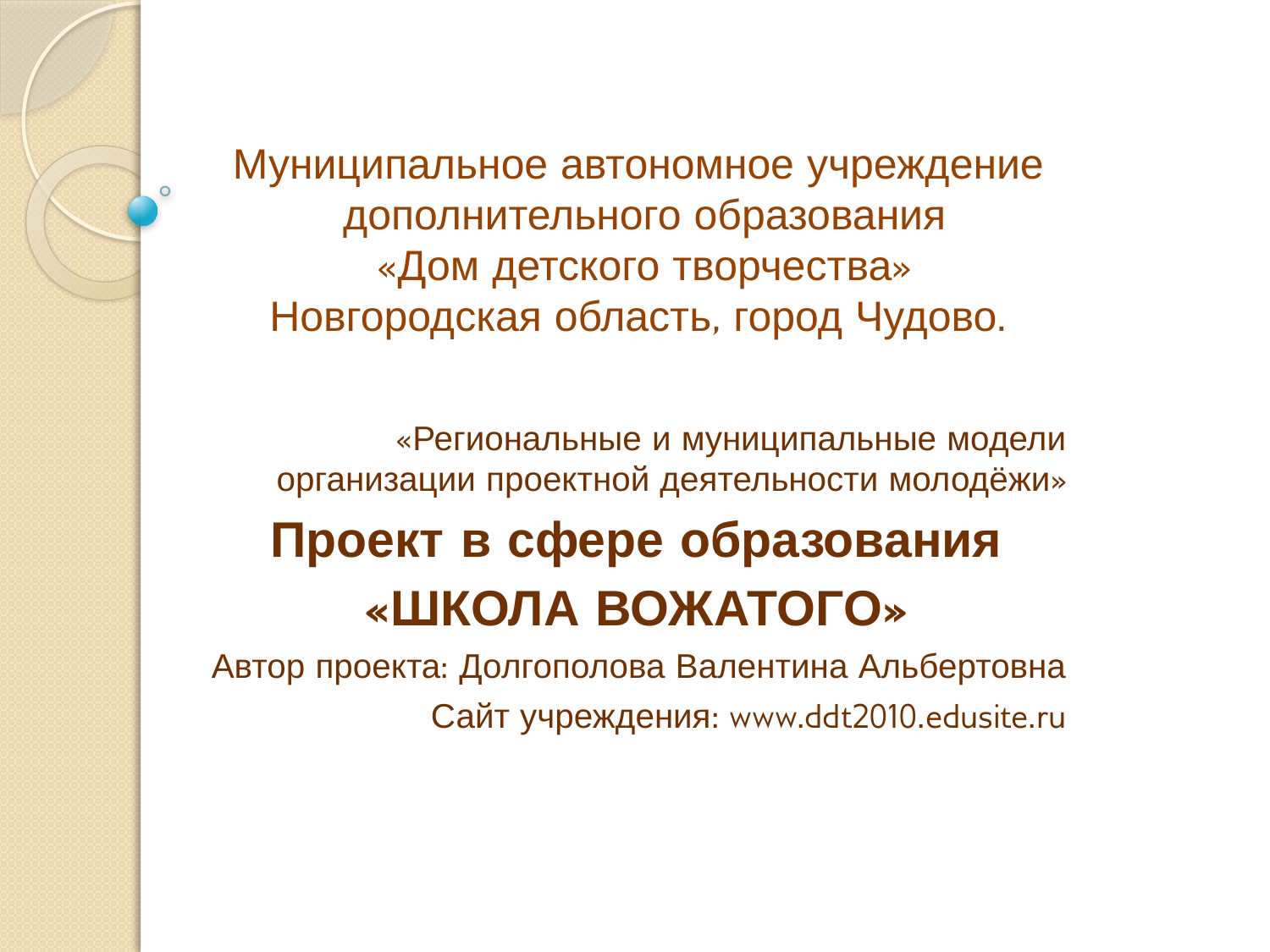

# Муниципальное автономное учреждение дополнительного образования «Дом детского творчества» Новгородская область, город Чудово.
«Региональные и муниципальные модели организации проектной деятельности молодёжи»
Проект в сфере образования
«ШКОЛА ВОЖАТОГО»
Автор проекта: Долгополова Валентина Альбертовна
Сайт учреждения: www.ddt2010.edusite.ru